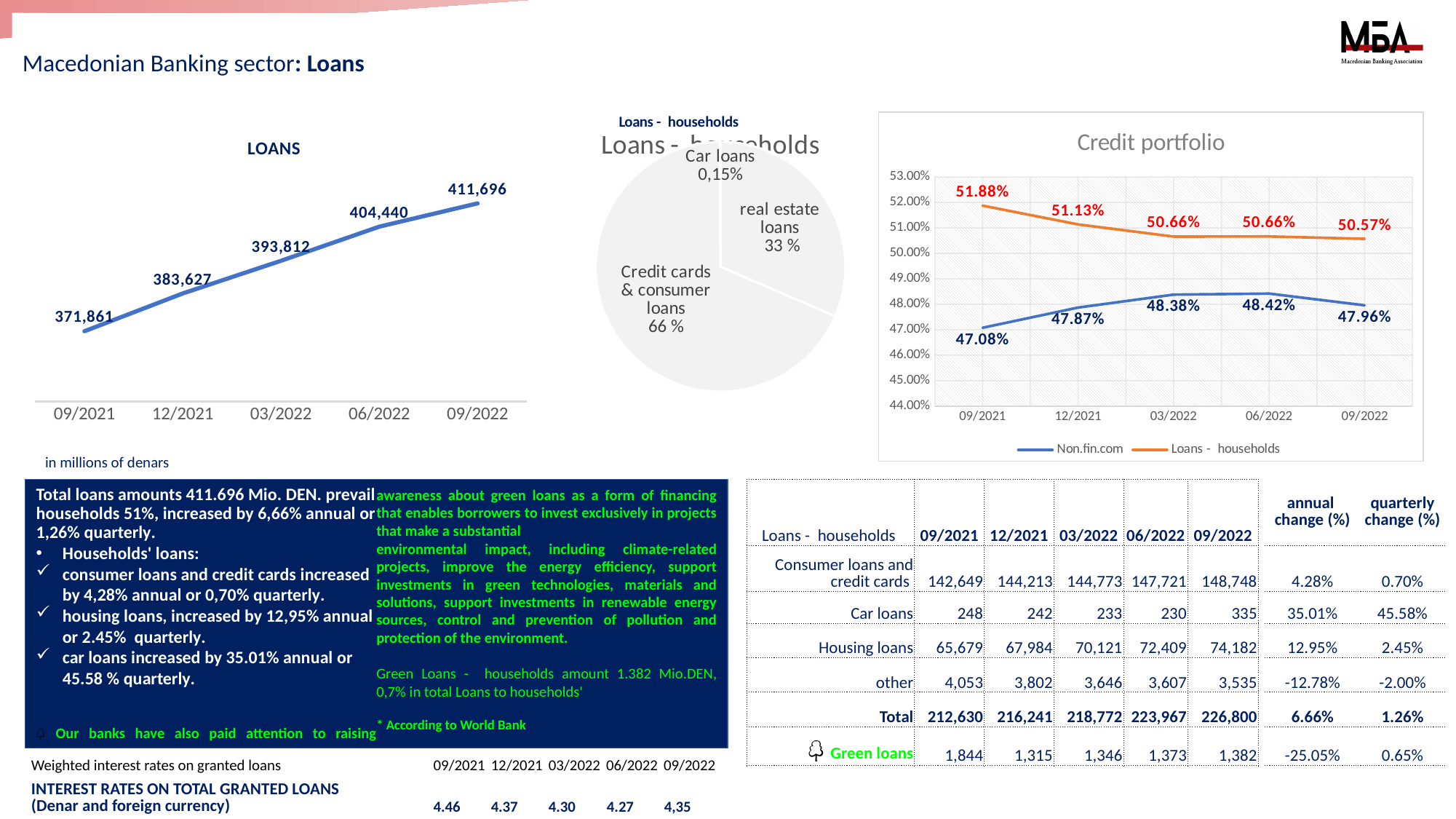

# Macedonian Banking sector: Loans

### Chart: Loans -  households

| Category | 30.09.2021 |
|---|---|
| Стамбени кредити | 0.308890984507137 |
| Картички и потрошувачки кредити | 0.6708807273799011 |
| автомобилски кредити | 0.0011669101711402723 |

### Chart: Credit portfolio

| Category | Non.fin.com | Loans -  households  |
|---|---|---|
| 09/2021 | 0.4707545605473145 | 0.5187528499529817 |
| 12/2021 | 0.4786915844550002 | 0.5113488198477062 |
| 03/2022 | 0.48377377474416516 | 0.5065683345303204 |
| 06/2022 | 0.4841869260023037 | 0.5066256121930823 |
| 09/2022 | 0.47956807964598896 | 0.5056942284644577 |

### Chart: Loans -  households

| Category |
|---|

### Chart: LOANS

| Category | Бруто кредити на нефинансиски субјекти*  |
|---|---|
| 09/2021 | 371861.398 |
| 12/2021 | 383626.717 |
| 03/2022 | 393812.38700000005 |
| 06/2022 | 404440.212 |
| 09/2022 | 411695.8100000001 |
in millions of denars
| Loans - households | 09/2021 | 12/2021 | 03/2022 | 06/2022 | 09/2022 |  | annual change (%) | quarterly change (%) |
| --- | --- | --- | --- | --- | --- | --- | --- | --- |
| Consumer loans and credit cards | 142,649 | 144,213 | 144,773 | 147,721 | 148,748 |  | 4.28% | 0.70% |
| Car loans | 248 | 242 | 233 | 230 | 335 |  | 35.01% | 45.58% |
| Housing loans | 65,679 | 67,984 | 70,121 | 72,409 | 74,182 |  | 12.95% | 2.45% |
| other | 4,053 | 3,802 | 3,646 | 3,607 | 3,535 |  | -12.78% | -2.00% |
| Total | 212,630 | 216,241 | 218,772 | 223,967 | 226,800 |  | 6.66% | 1.26% |
| 🌳 Green loans | 1,844 | 1,315 | 1,346 | 1,373 | 1,382 |  | -25.05% | 0.65% |
Total loans amounts 411.696 Mio. DEN. prevail households 51%, increased by 6,66% annual or 1,26% quarterly.
Households' loans:
consumer loans and credit cards increased by 4,28% annual or 0,70% quarterly.
housing loans, increased by 12,95% annual or 2.45%  quarterly.
car loans increased by 35.01% annual or 45.58 % quarterly.

🌳 Our banks have also paid attention to raising awareness about green loans as a form of financing that enables borrowers to invest exclusively in projects that make a substantial
environmental impact, including climate-related projects, improve the energy efficiency, support investments in green technologies, materials and solutions, support investments in renewable energy sources, control and prevention of pollution and protection of the environment.

Green Loans -  households amount 1.382 Mio.DEN, 0,7% in total Loans to households'

* According to World Bank
| Weighted interest rates on granted loans | 09/2021 | 12/2021 | 03/2022 | 06/2022 | 09/2022 |
| --- | --- | --- | --- | --- | --- |
| INTEREST RATES ON TOTAL GRANTED LOANS (Denar and foreign currency) | 4.46 | 4.37 | 4.30 | 4.27 | 4,35 |